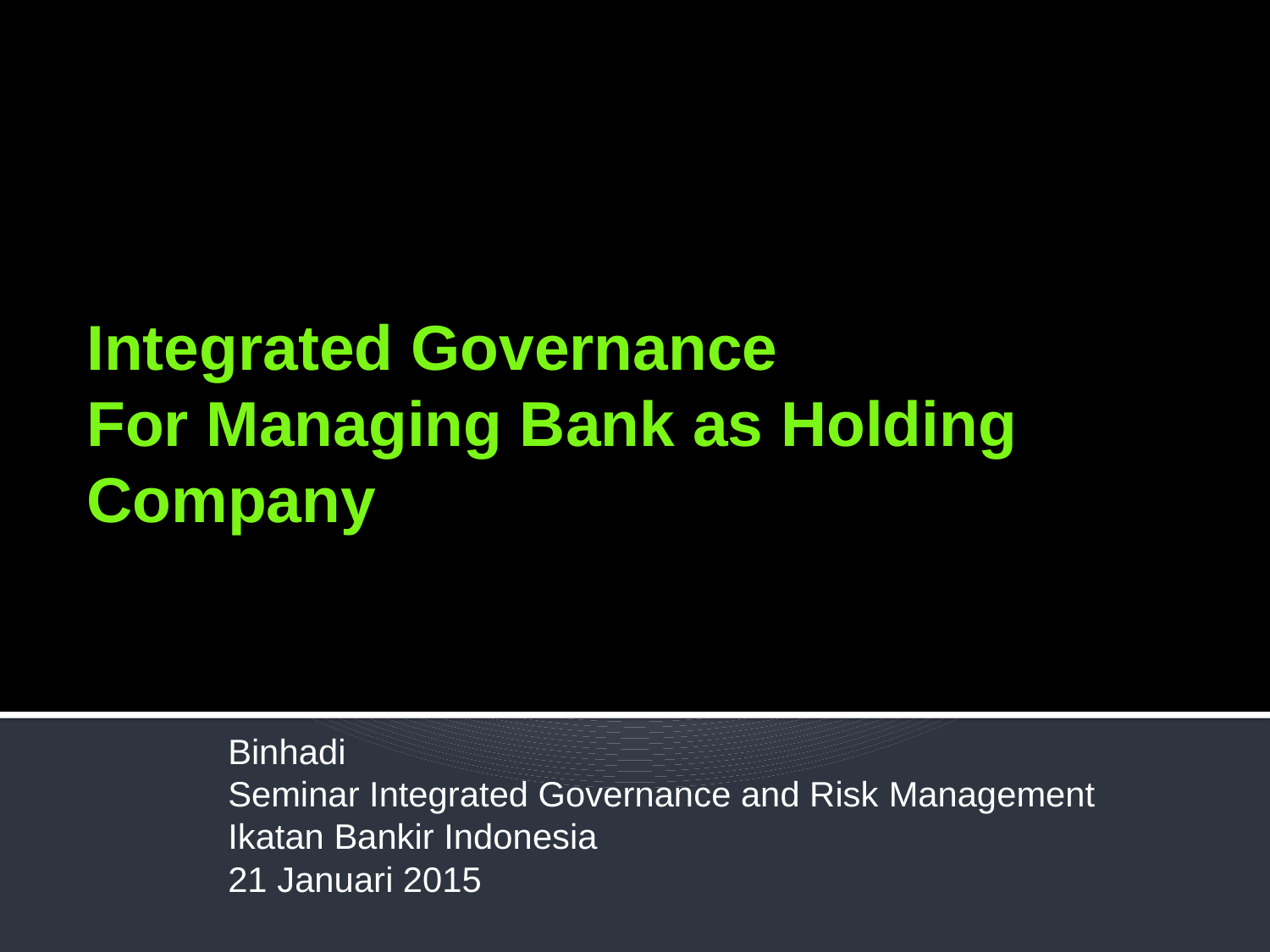

# Integrated Governance For Managing Bank as Holding Company
Binhadi
Seminar Integrated Governance and Risk Management
Ikatan Bankir Indonesia
21 Januari 2015